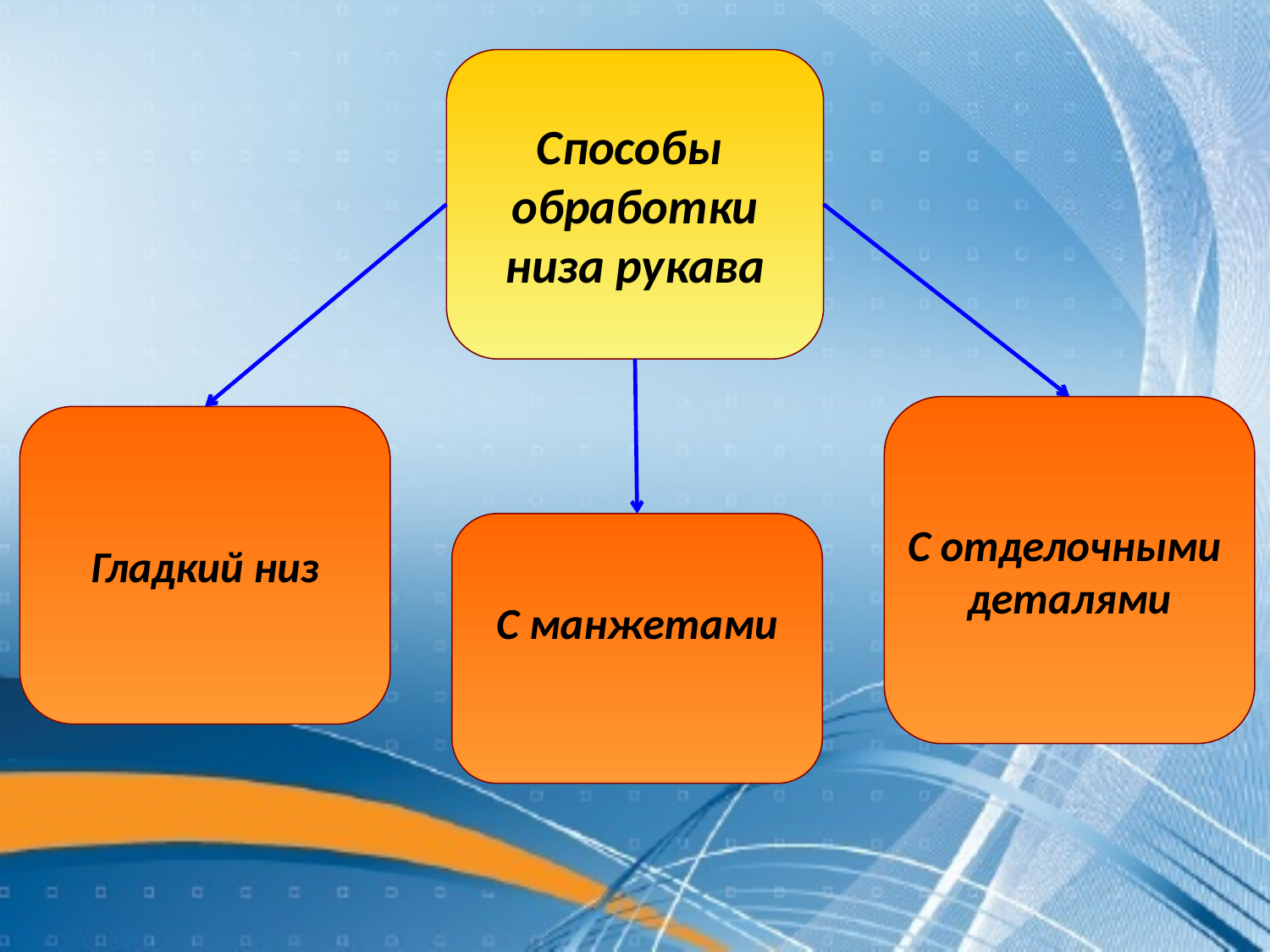

Способы
обработки
низа рукава
С отделочными
деталями
Гладкий низ
С манжетами